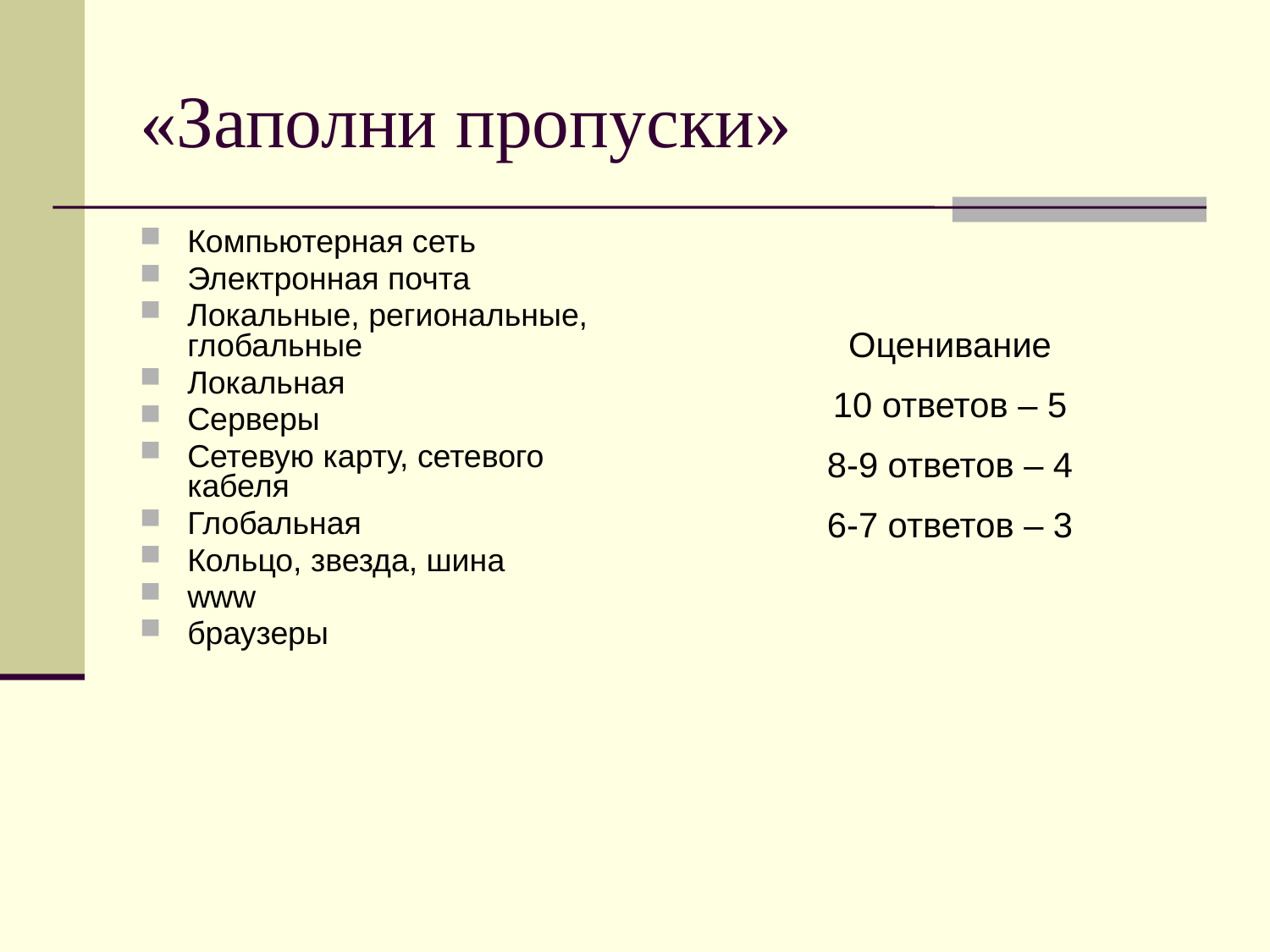

# «Заполни пропуски»
Компьютерная сеть
Электронная почта
Локальные, региональные, глобальные
Локальная
Серверы
Сетевую карту, сетевого кабеля
Глобальная
Кольцо, звезда, шина
www
браузеры

Оценивание
10 ответов – 5
8-9 ответов – 4
6-7 ответов – 3